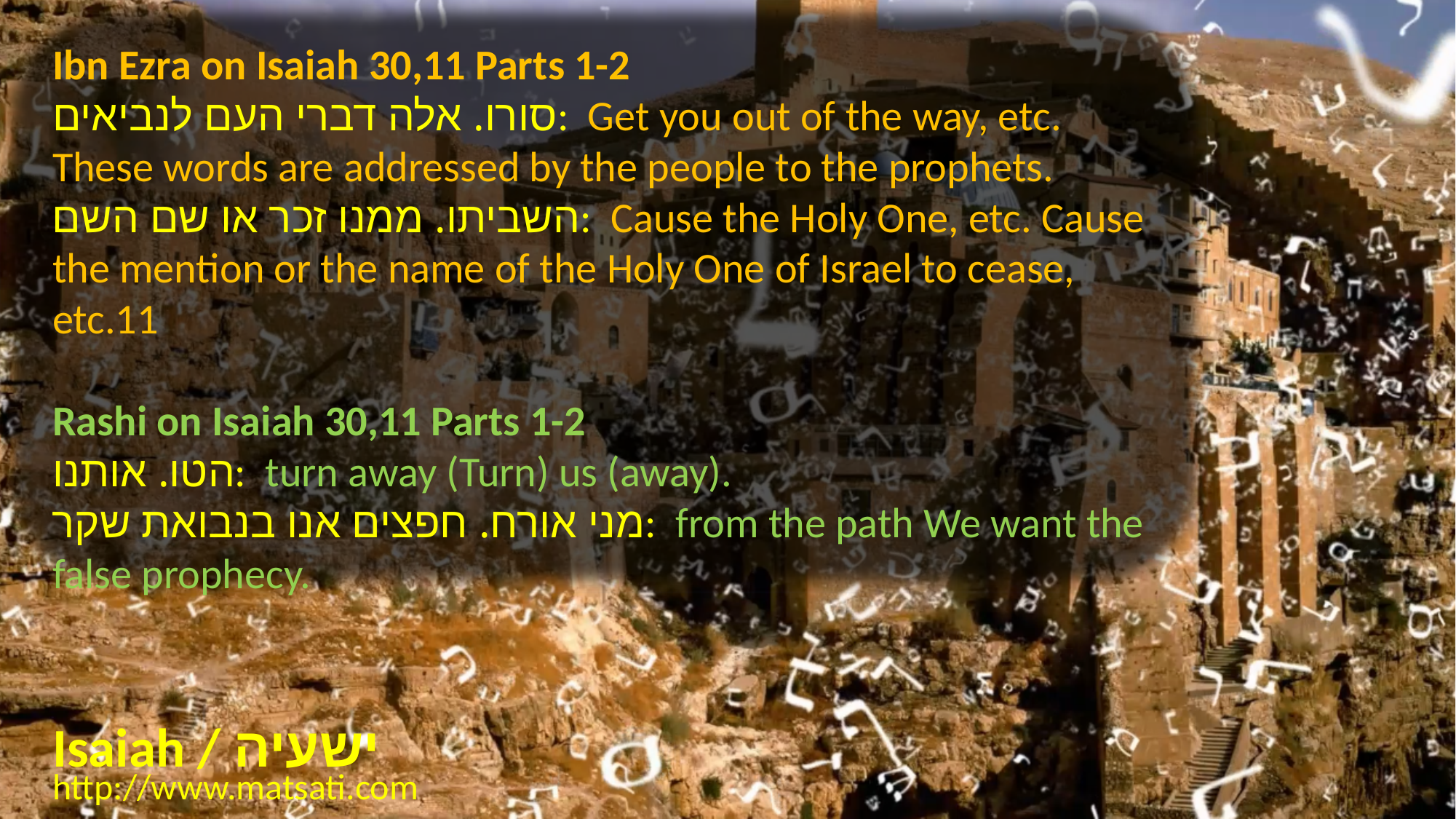

Ibn Ezra on Isaiah 30,11 Parts 1-2
סורו. אלה דברי העם לנביאים:  Get you out of the way, etc. These words are addressed by the people to the prophets.
השביתו. ממנו זכר או שם השם:  Cause the Holy One, etc. Cause the mention or the name of the Holy One of Israel to cease, etc.11

Rashi on Isaiah 30,11 Parts 1-2
הטו. אותנו:  turn away (Turn) us (away).
מני אורח. חפצים אנו בנבואת שקר:  from the path We want the false prophecy.
Isaiah / ישעיה
http://www.matsati.com